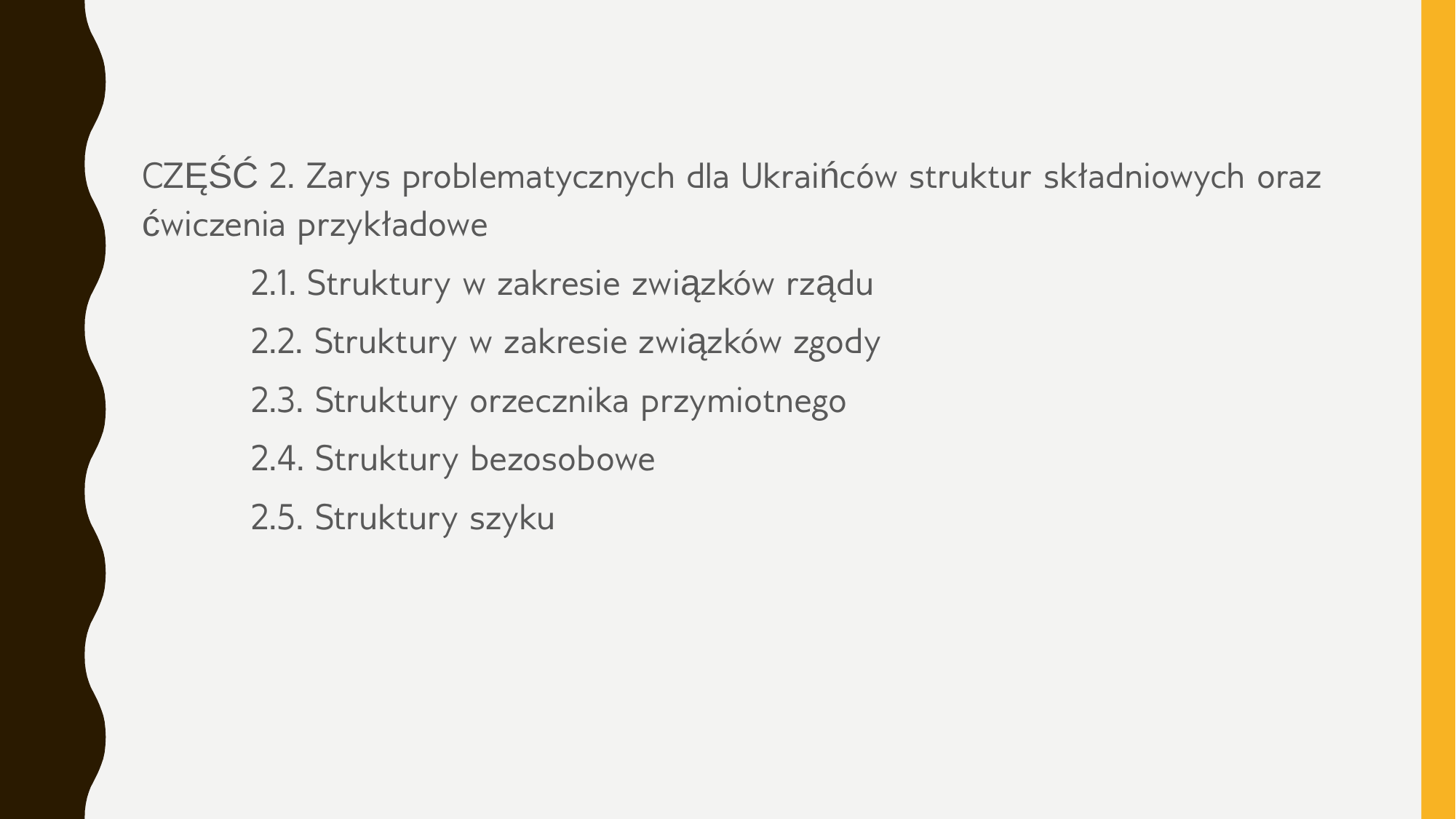

#
CZĘŚĆ 2. Zarys problematycznych dla Ukraińców struktur składniowych oraz ćwiczenia przykładowe
	2.1. Struktury w zakresie związków rządu
	2.2. Struktury w zakresie związków zgody
	2.3. Struktury orzecznika przymiotnego
	2.4. Struktury bezosobowe
	2.5. Struktury szyku